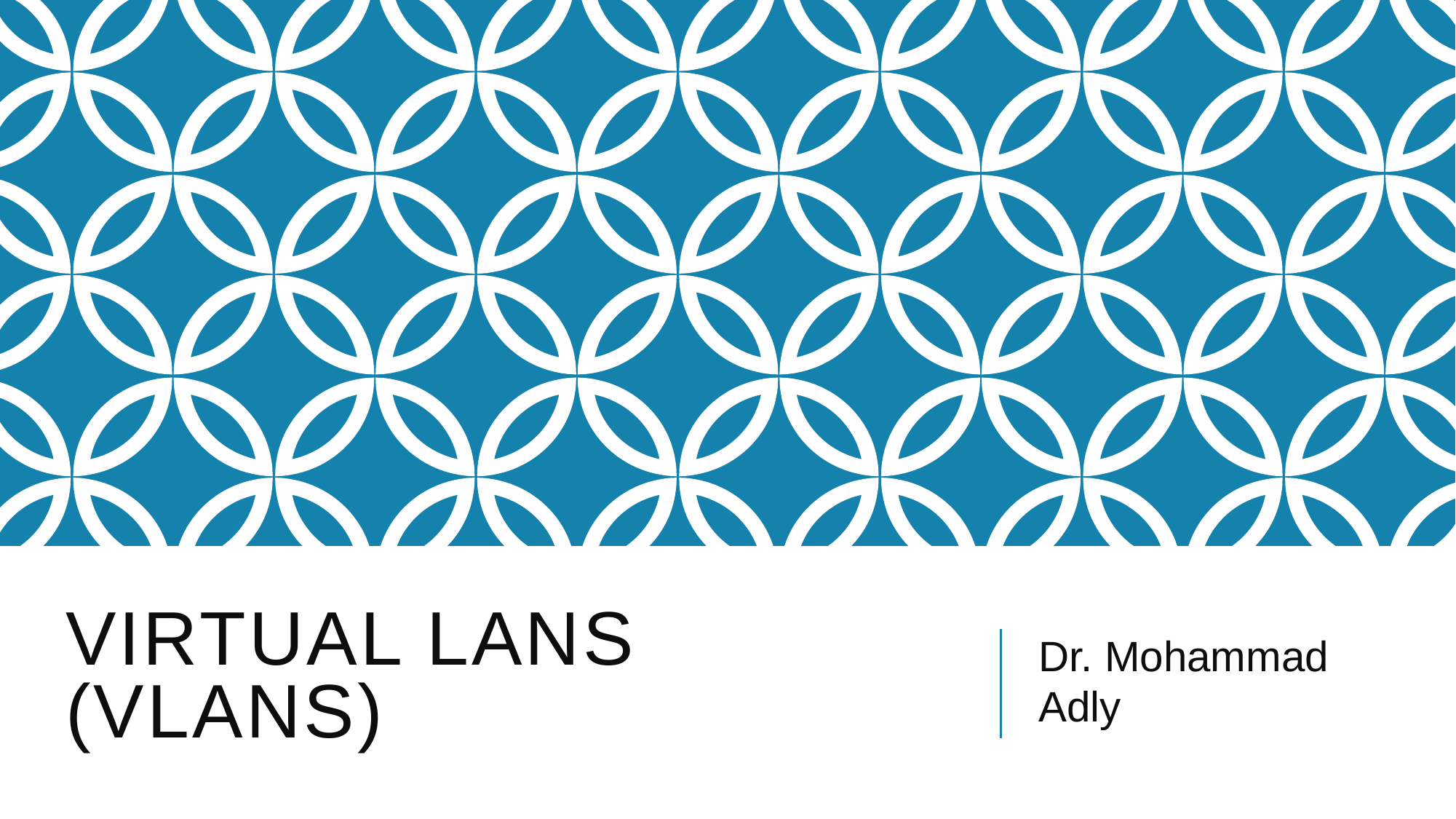

# Virtual LANs (VLANS)
Dr. Mohammad Adly